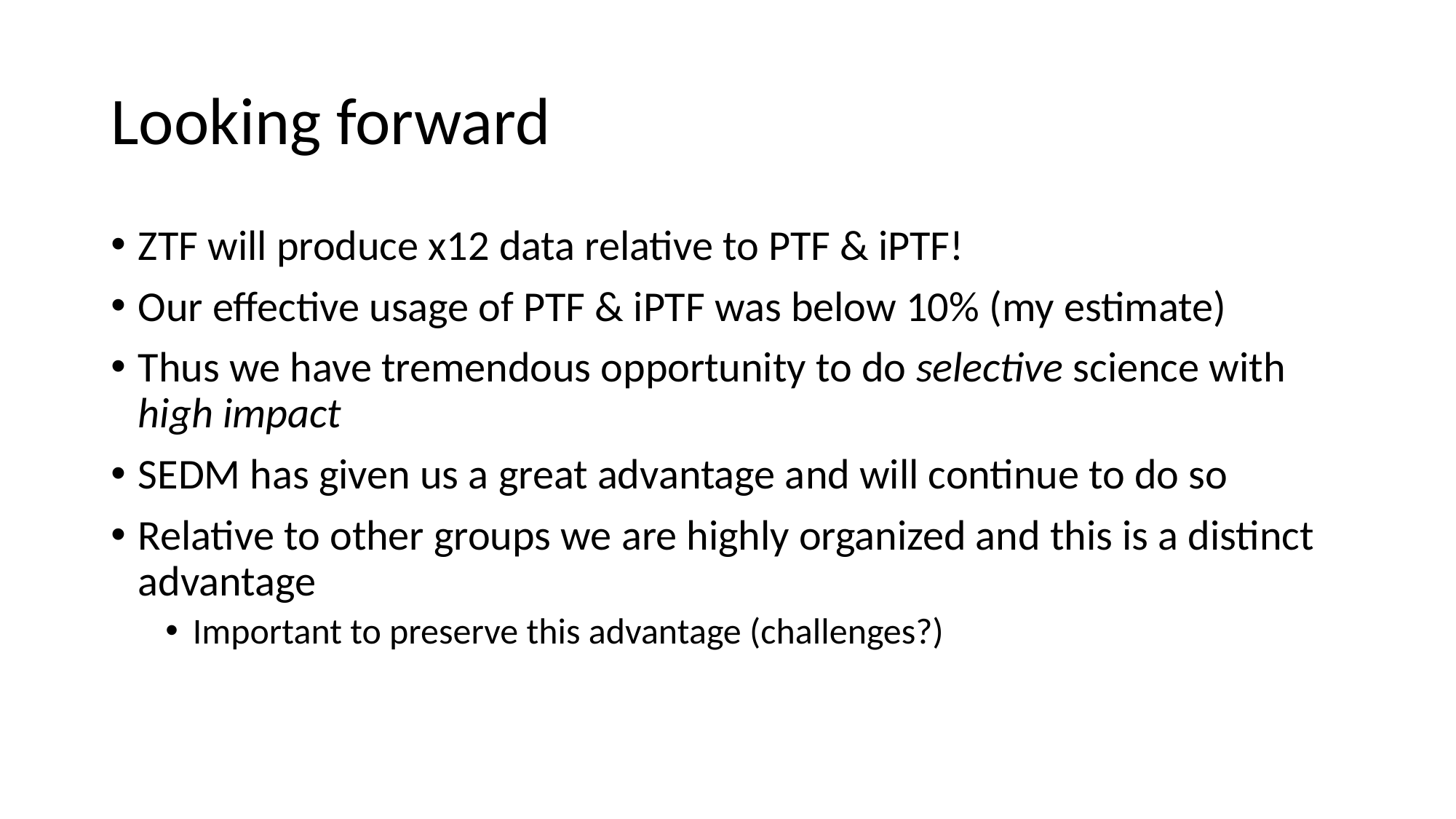

# Looking forward
ZTF will produce x12 data relative to PTF & iPTF!
Our effective usage of PTF & iPTF was below 10% (my estimate)
Thus we have tremendous opportunity to do selective science with high impact
SEDM has given us a great advantage and will continue to do so
Relative to other groups we are highly organized and this is a distinct advantage
Important to preserve this advantage (challenges?)